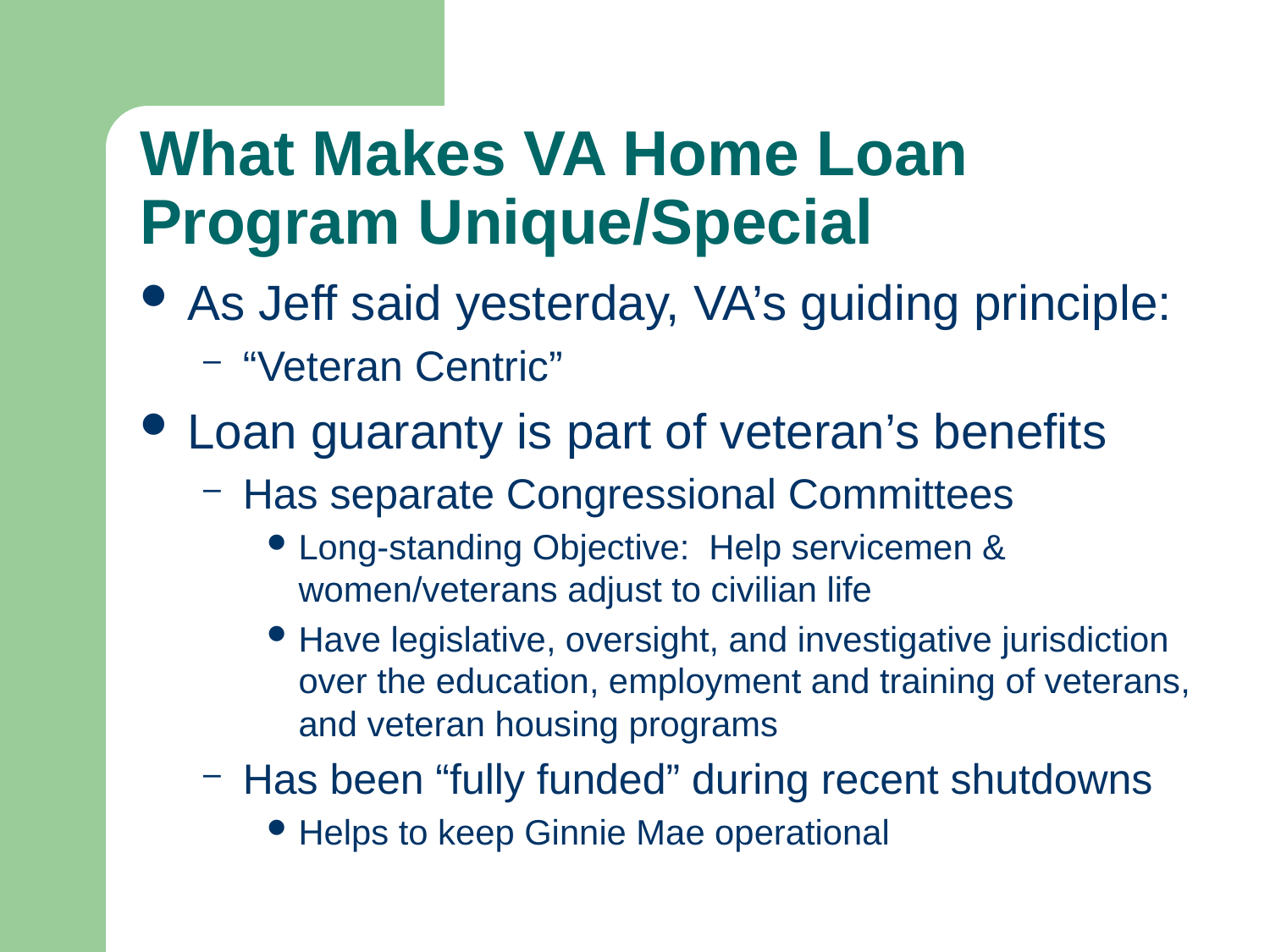

# What Makes VA Home Loan Program Unique/Special
As Jeff said yesterday, VA’s guiding principle:
“Veteran Centric”
Loan guaranty is part of veteran’s benefits
Has separate Congressional Committees
Long-standing Objective:  Help servicemen & women/veterans adjust to civilian life
Have legislative, oversight, and investigative jurisdiction over the education, employment and training of veterans, and veteran housing programs
Has been “fully funded” during recent shutdowns
Helps to keep Ginnie Mae operational